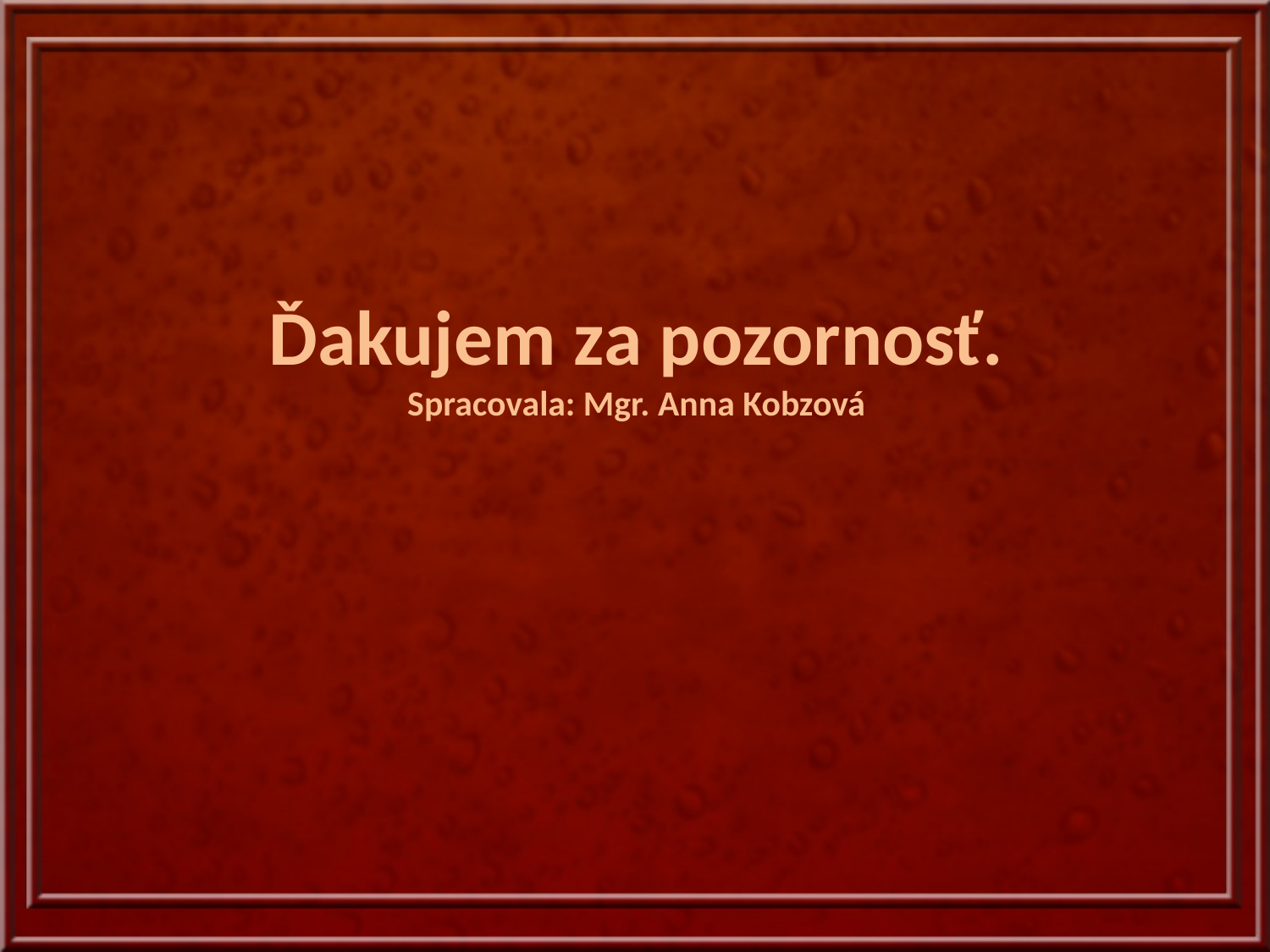

# Ďakujem za pozornosť. Spracovala: Mgr. Anna Kobzová